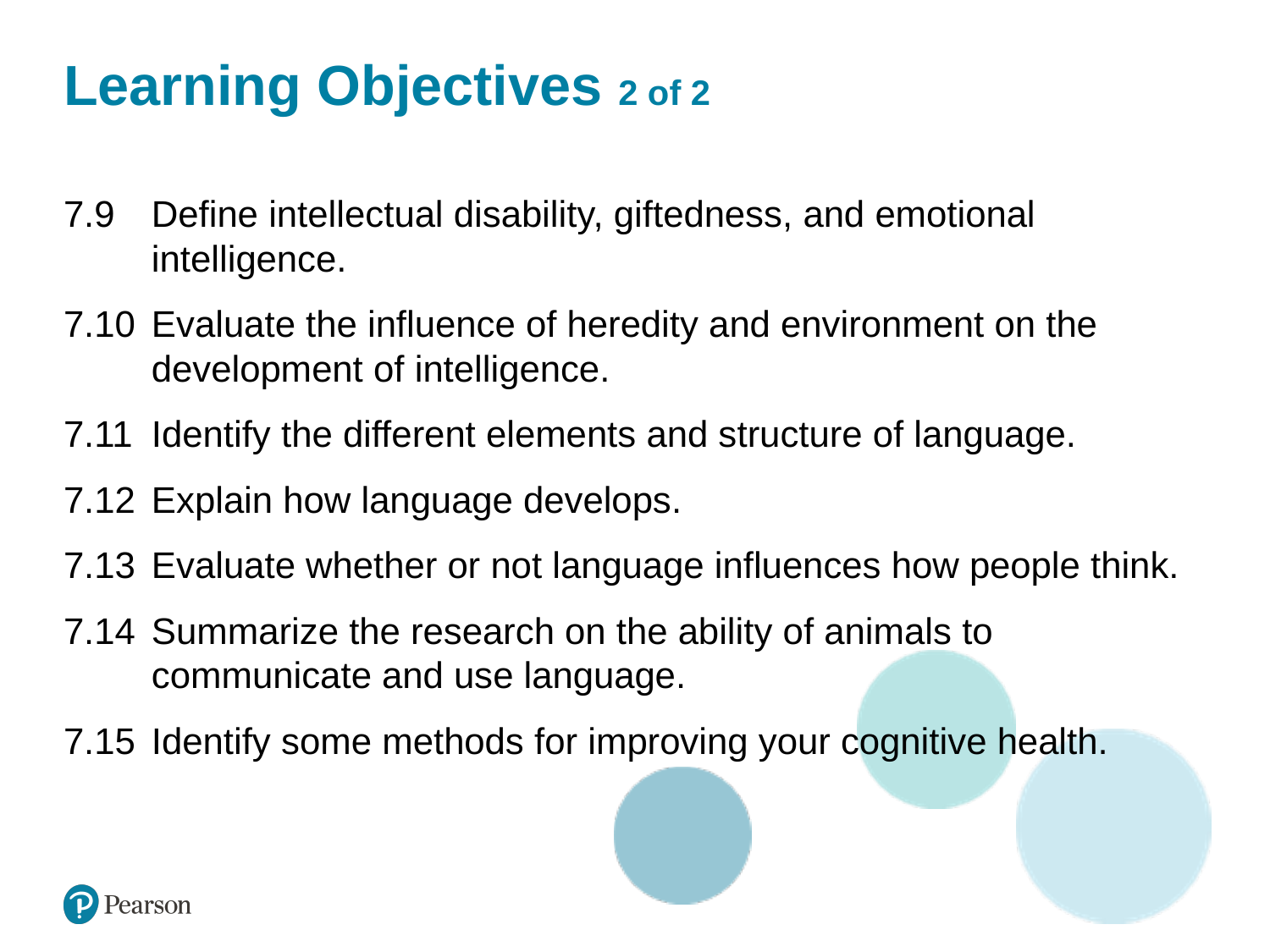

# Learning Objectives 2 of 2
7.9 	Define intellectual disability, giftedness, and emotional intelligence.
7.10 	Evaluate the influence of heredity and environment on the development of intelligence.
7.11 	Identify the different elements and structure of language.
7.12 	Explain how language develops.
7.13 	Evaluate whether or not language influences how people think.
7.14 	Summarize the research on the ability of animals to communicate and use language.
7.15 	Identify some methods for improving your cognitive health.